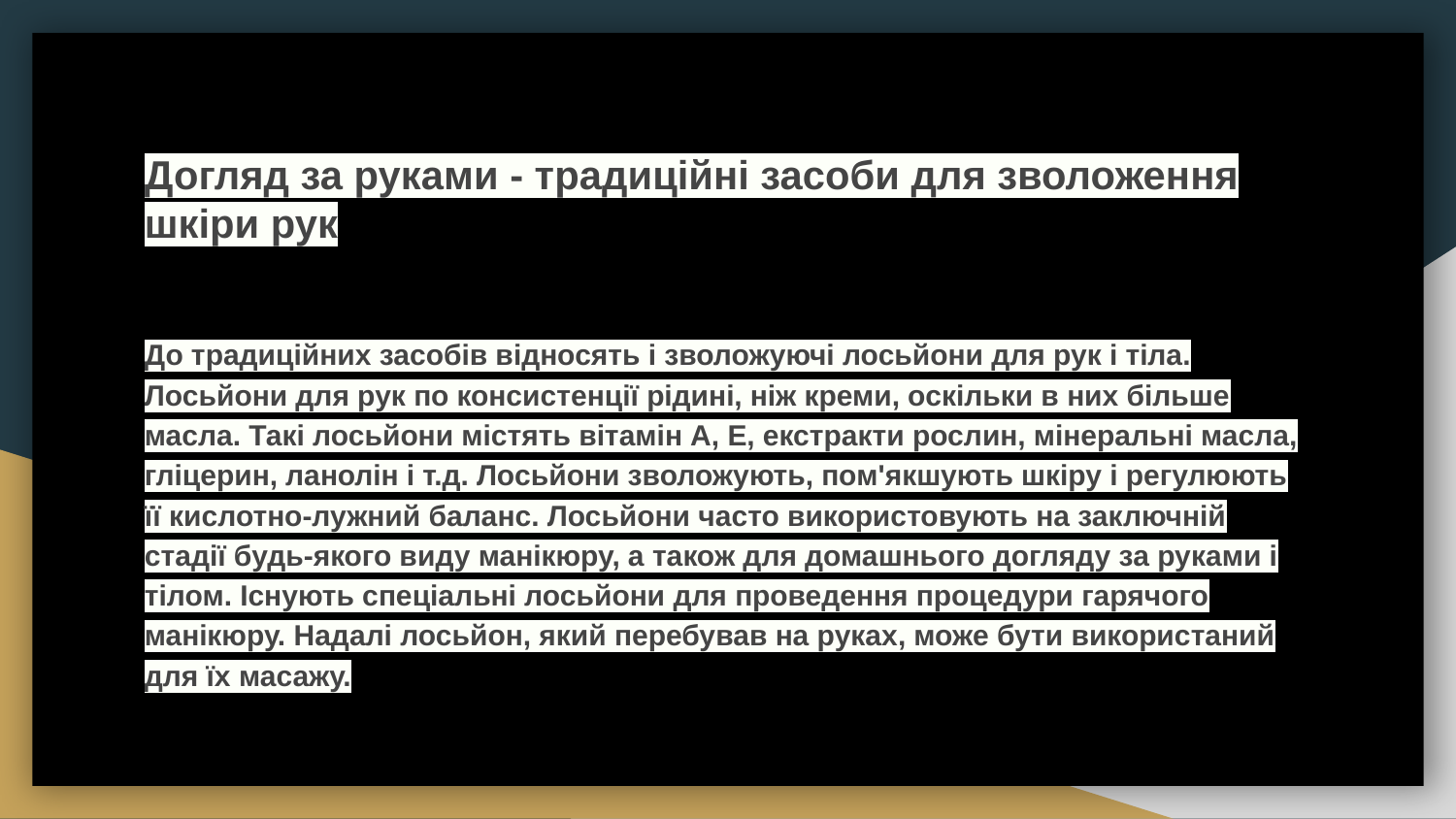

Догляд за руками - традиційні засоби для зволоження шкіри рук
До традиційних засобів відносять і зволожуючі лосьйони для рук і тіла. Лосьйони для рук по консистенції рідині, ніж креми, оскільки в них більше масла. Такі лосьйони містять вітамін А, Е, екстракти рослин, мінеральні масла, гліцерин, ланолін і т.д. Лосьйони зволожують, пом'якшують шкіру і регулюють її кислотно-лужний баланс. Лосьйони часто використовують на заключній стадії будь-якого виду манікюру, а також для домашнього догляду за руками і тілом. Існують спеціальні лосьйони для проведення процедури гарячого манікюру. Надалі лосьйон, який перебував на руках, може бути використаний для їх масажу.